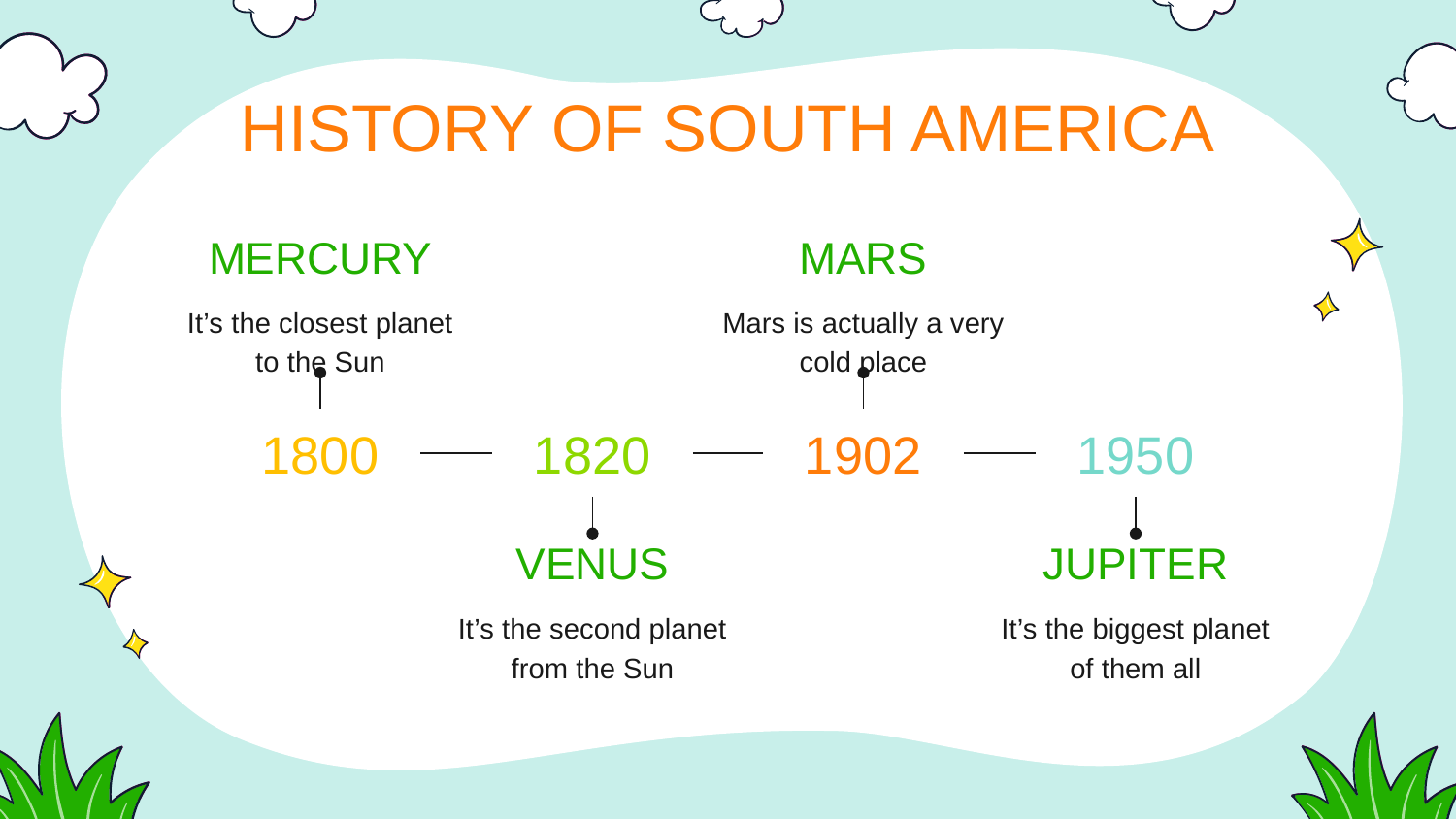

# HISTORY OF SOUTH AMERICA

MERCURY
MARS
Mars is actually a very cold place
It’s the closest planet to the Sun
1800
1820
1902
1950
VENUS
JUPITER

It’s the second planet from the Sun
It’s the biggest planet of them all